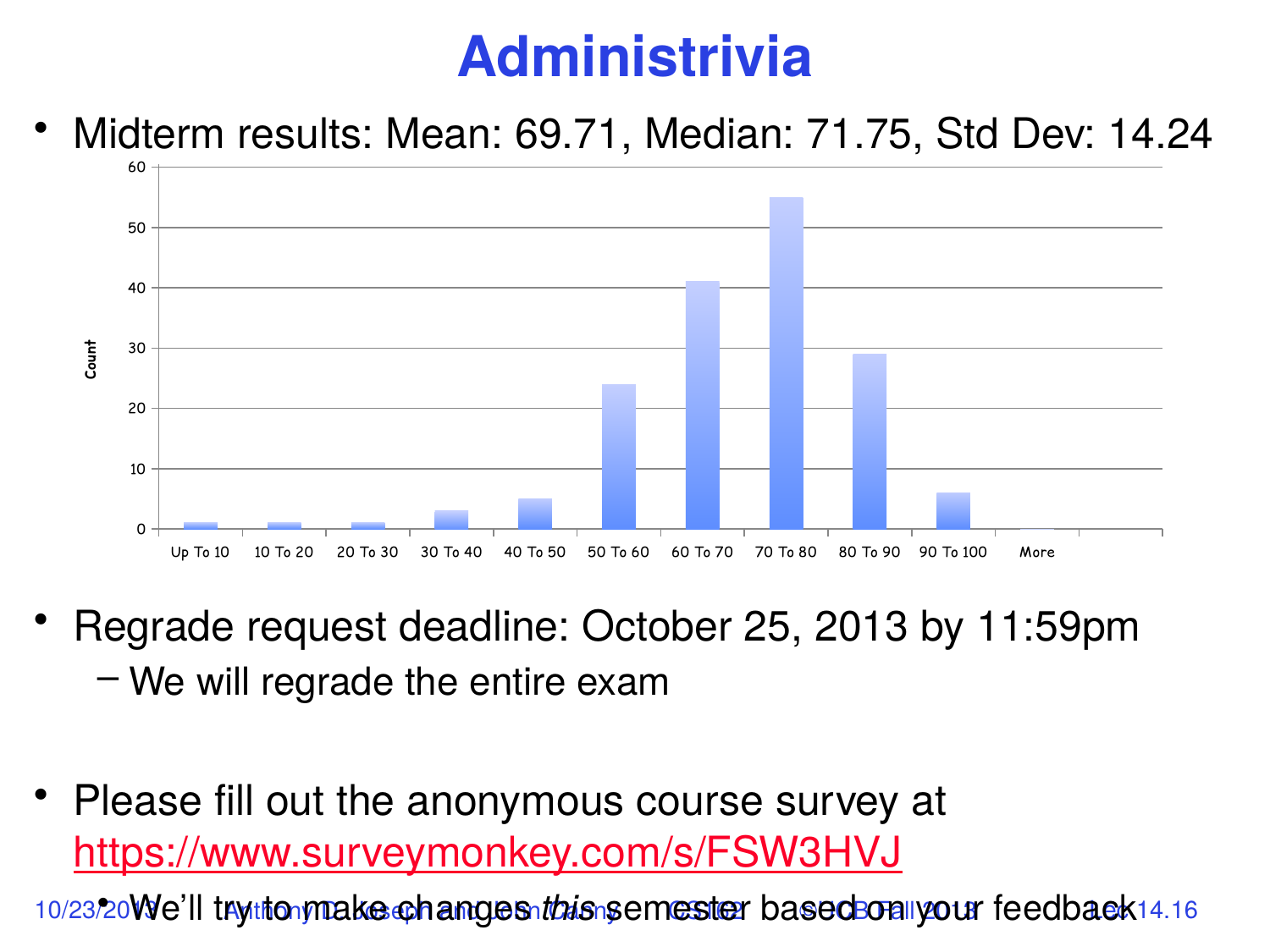

# Administrivia
Midterm results: Mean: 69.71, Median: 71.75, Std Dev: 14.24

Regrade request deadline: October 25, 2013 by 11:59pm
We will regrade the entire exam

Please fill out the anonymous course survey at
https://www.surveymonkey.com/s/FSW3HVJ
We’ll try to make changes this semester based on your feedback

### Chart

| Category |  |
|---|---|
| Up To 10 | 1.0 |
| 10 To 20 | 1.0 |
| 20 To 30 | 1.0 |
| 30 To 40 | 3.0 |
| 40 To 50 | 5.0 |
| 50 To 60 | 24.0 |
| 60 To 70 | 41.0 |
| 70 To 80 | 55.0 |
| 80 To 90 | 29.0 |
| 90 To 100 | 6.0 |
| More | 0.0 |